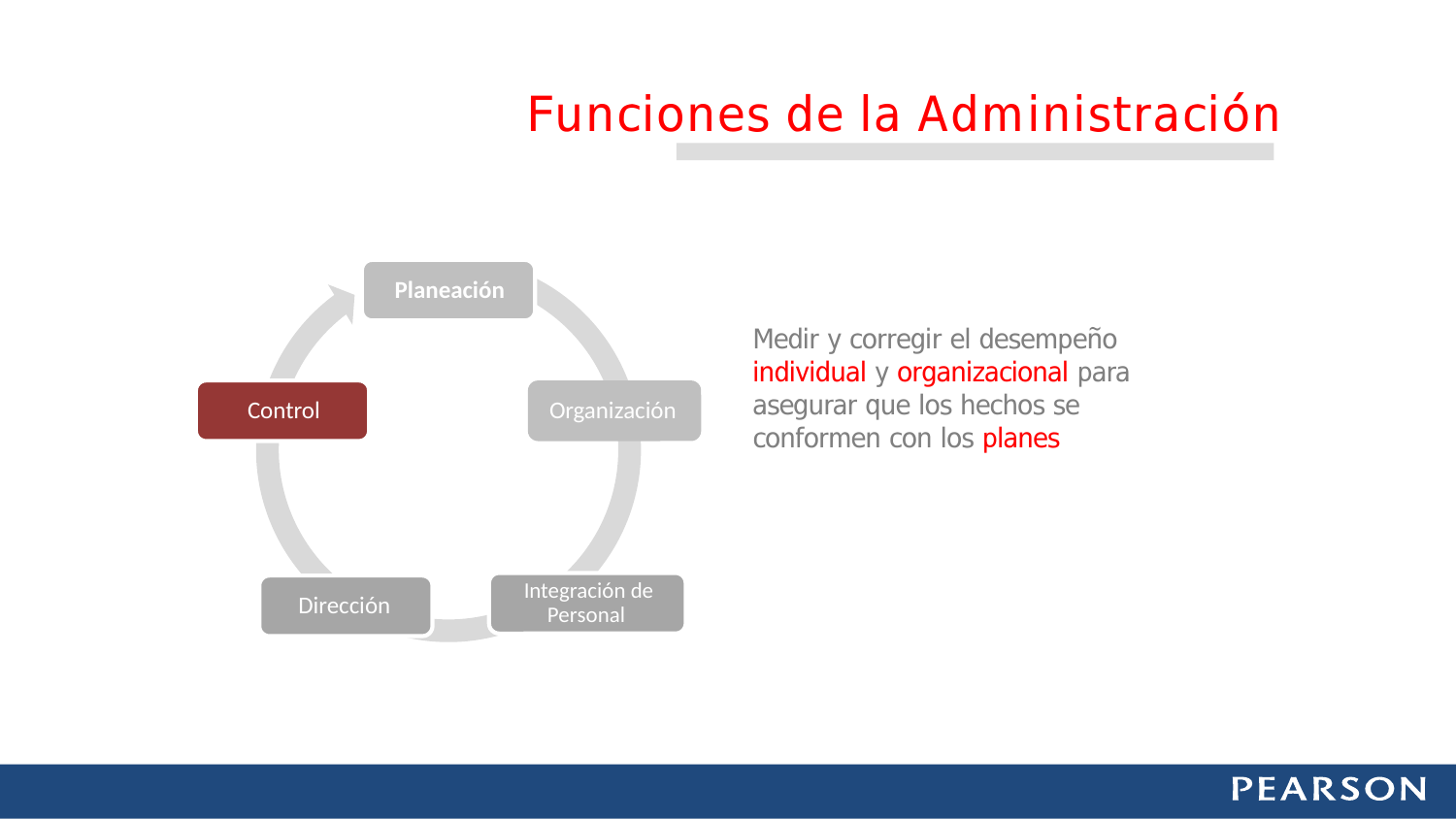

Funciones de la Administración

Planeación
Organización
Integración de Personal
Dirección
Control
Medir y corregir el desempeño individual y organizacional para asegurar que los hechos se conformen con los planes